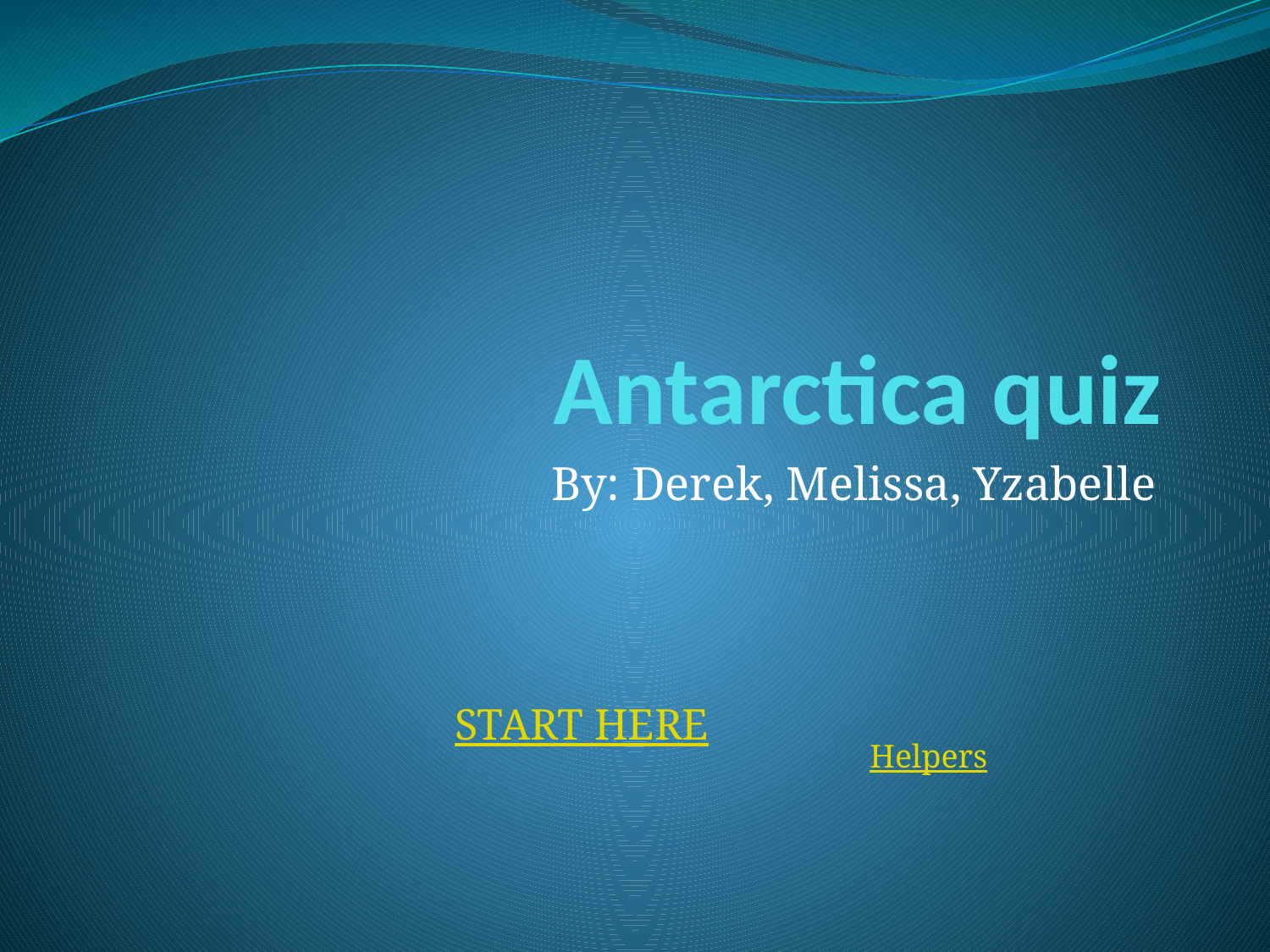

# Antarctica quiz
By: Derek, Melissa, Yzabelle
                    START HERE
Helpers